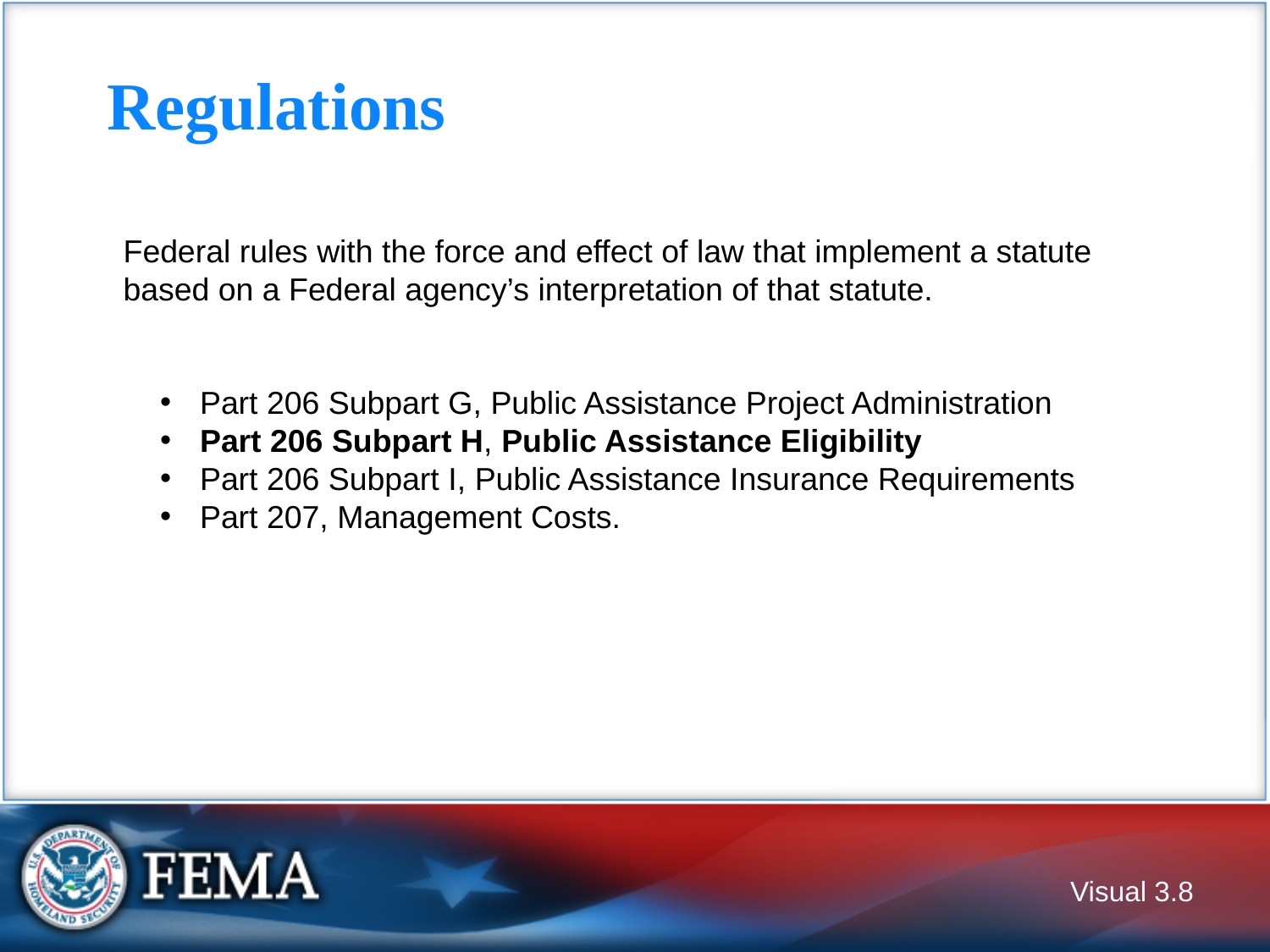

# Regulations
Federal rules with the force and effect of law that implement a statute based on a Federal agency’s interpretation of that statute.
Part 206 Subpart G, Public Assistance Project Administration
Part 206 Subpart H, Public Assistance Eligibility
Part 206 Subpart I, Public Assistance Insurance Requirements
Part 207, Management Costs.

Visual 3.8